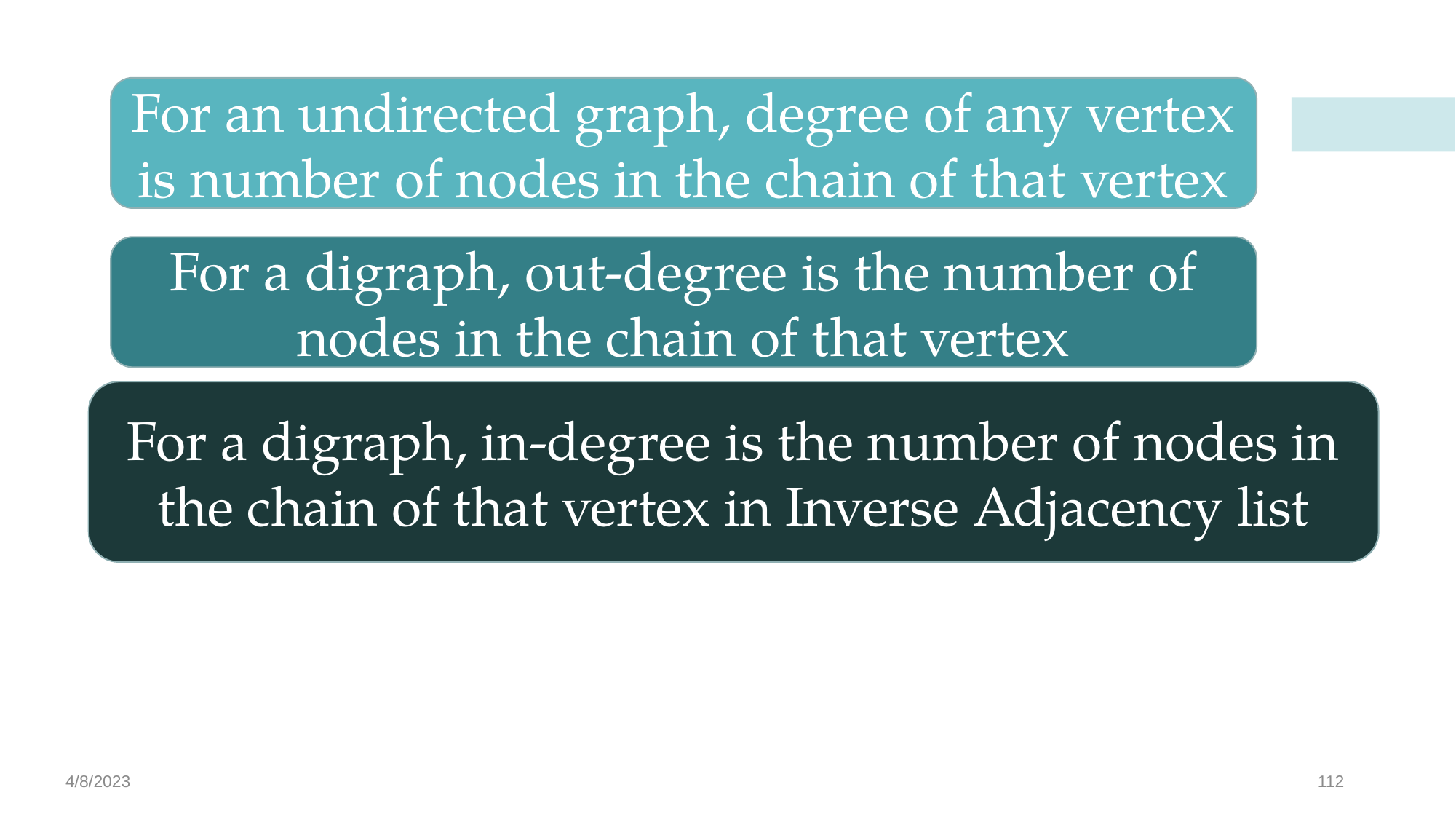

For an undirected graph, degree of any vertex is number of nodes in the chain of that vertex
For a digraph, out-degree is the number of nodes in the chain of that vertex
For a digraph, in-degree is the number of nodes in the chain of that vertex in Inverse Adjacency list
4/8/2023

112